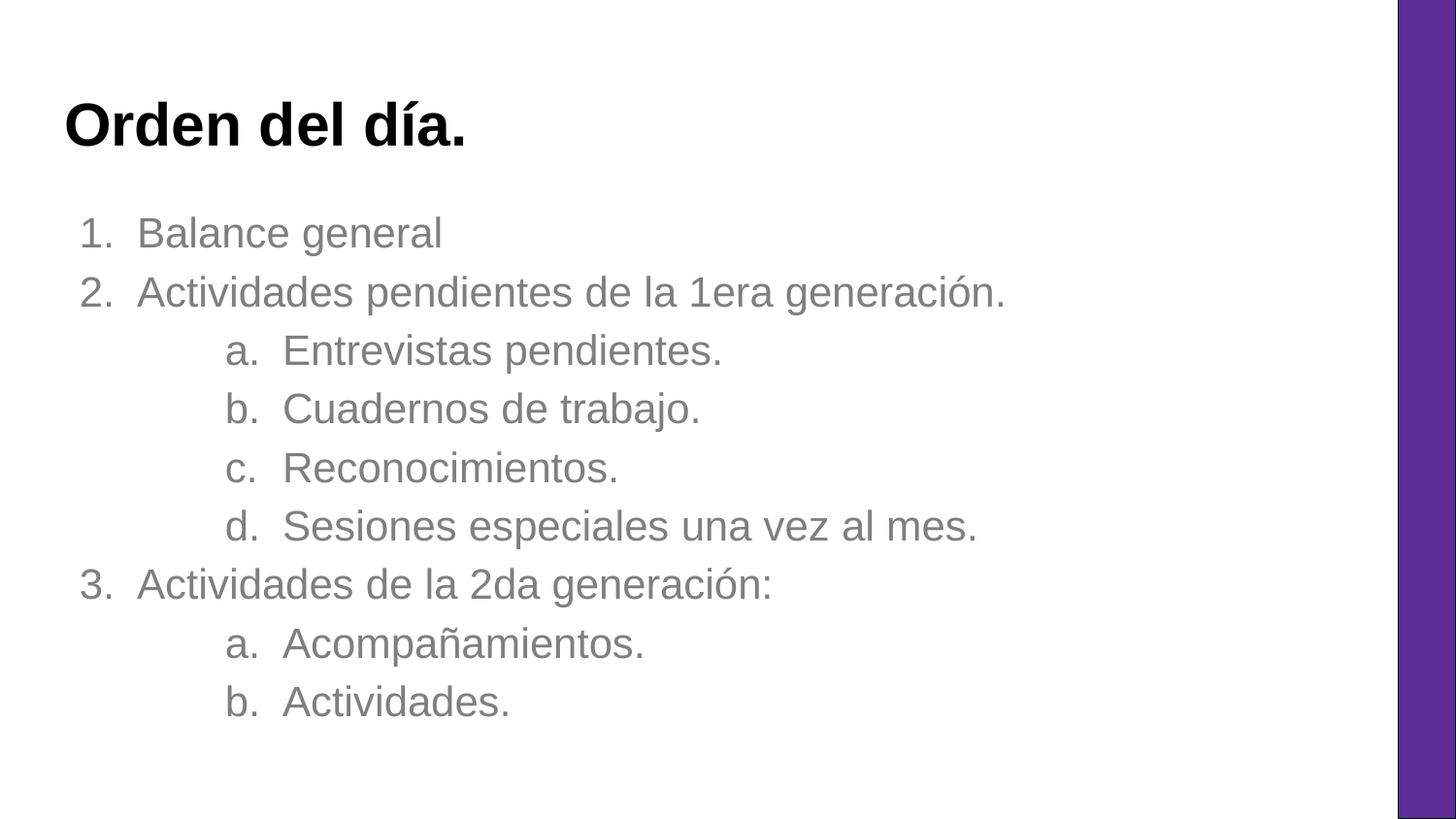

# Orden del día.
Balance general
Actividades pendientes de la 1era generación.
Entrevistas pendientes.
Cuadernos de trabajo.
Reconocimientos.
Sesiones especiales una vez al mes.
Actividades de la 2da generación:
Acompañamientos.
Actividades.